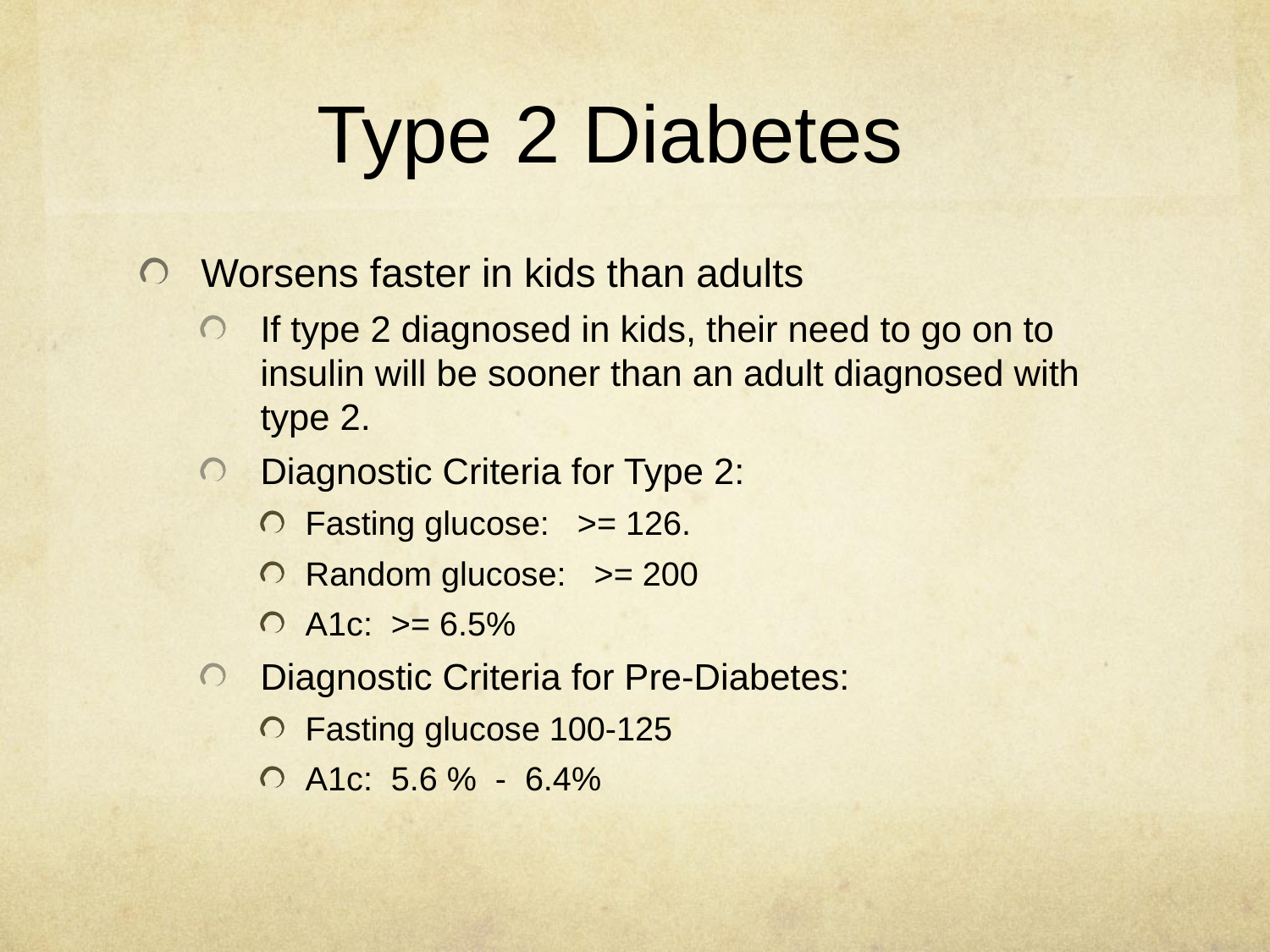

# Type 2 Diabetes
Worsens faster in kids than adults
If type 2 diagnosed in kids, their need to go on to insulin will be sooner than an adult diagnosed with type 2.
Diagnostic Criteria for Type 2:
Fasting glucose:   >= 126.
Random glucose:   >= 200
A1c:  >= 6.5%
Diagnostic Criteria for Pre-Diabetes:
Fasting glucose 100-125
A1c:  5.6 %  -  6.4%